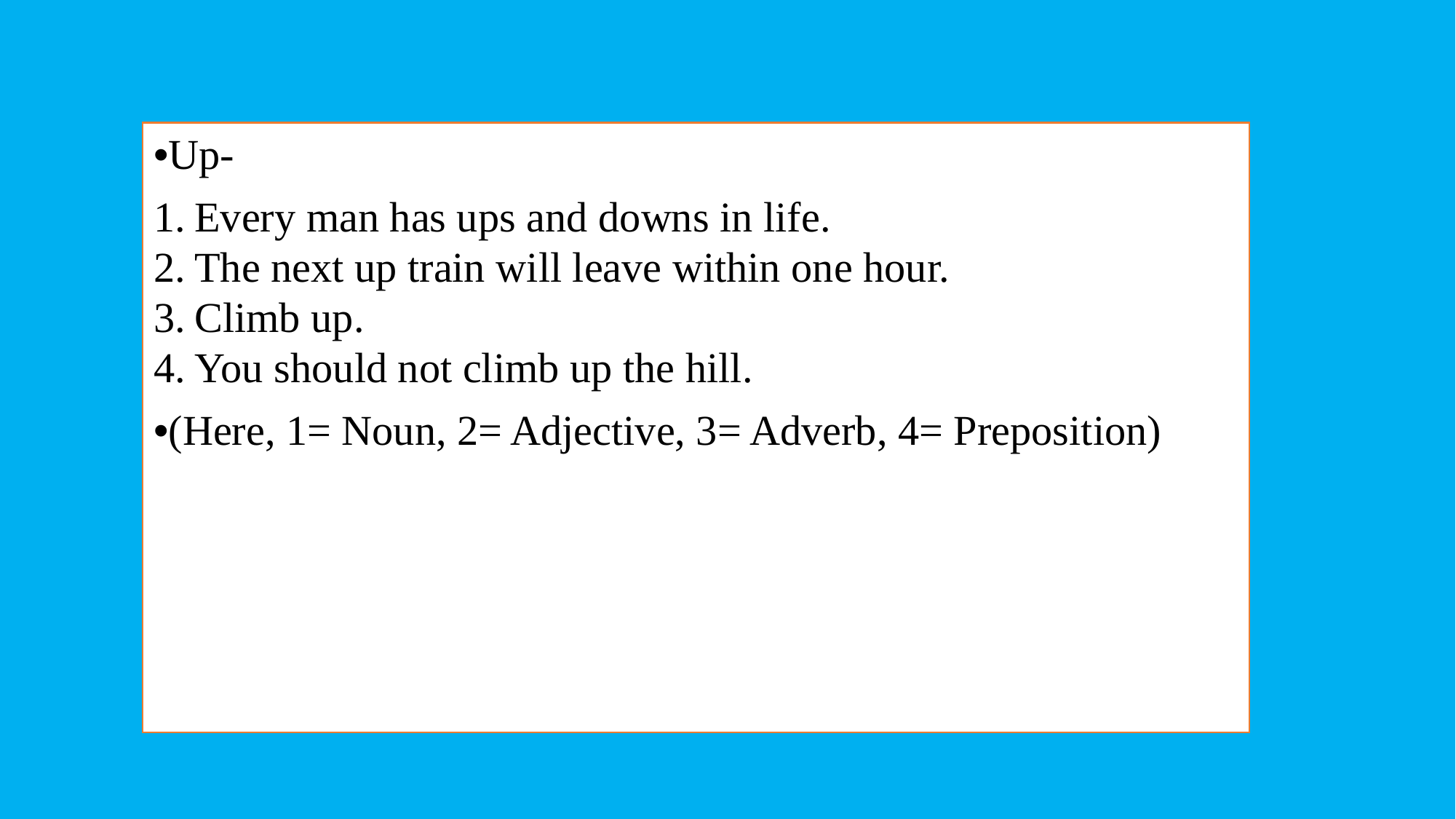

Up-
Every man has ups and downs in life.
The next up train will leave within one hour.
Climb up.
You should not climb up the hill.
(Here, 1= Noun, 2= Adjective, 3= Adverb, 4= Preposition)